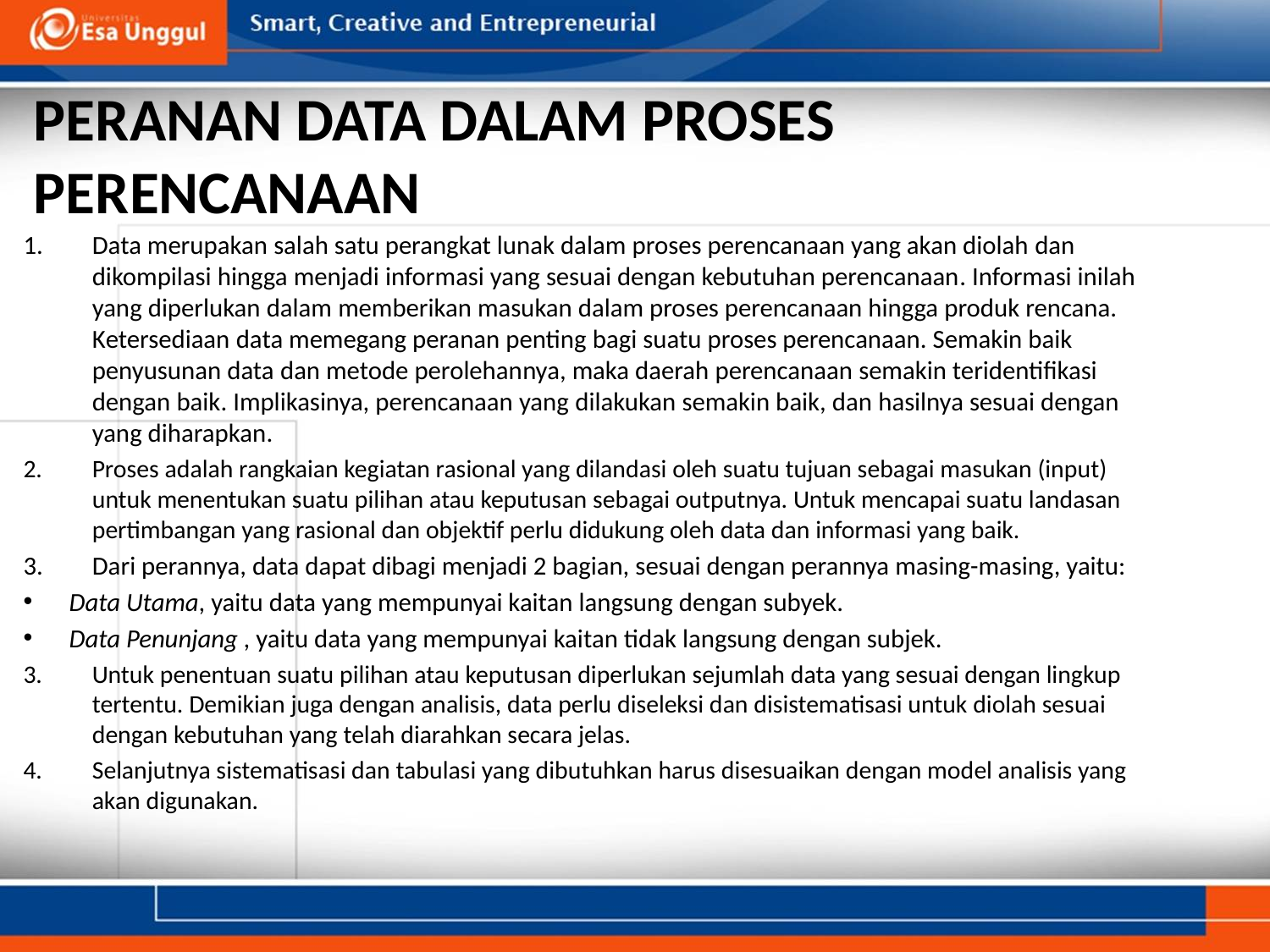

# PERANAN DATA DALAM PROSES PERENCANAAN
Data merupakan salah satu perangkat lunak dalam proses perencanaan yang akan diolah dan dikompilasi hingga menjadi informasi yang sesuai dengan kebutuhan perencanaan. Informasi inilah yang diperlukan dalam memberikan masukan dalam proses perencanaan hingga produk rencana. Ketersediaan data memegang peranan penting bagi suatu proses perencanaan. Semakin baik penyusunan data dan metode perolehannya, maka daerah perencanaan semakin teridentifikasi dengan baik. Implikasinya, perencanaan yang dilakukan semakin baik, dan hasilnya sesuai dengan yang diharapkan.
Proses adalah rangkaian kegiatan rasional yang dilandasi oleh suatu tujuan sebagai masukan (input) untuk menentukan suatu pilihan atau keputusan sebagai outputnya. Untuk mencapai suatu landasan pertimbangan yang rasional dan objektif perlu didukung oleh data dan informasi yang baik.
Dari perannya, data dapat dibagi menjadi 2 bagian, sesuai dengan perannya masing-masing, yaitu:
Data Utama, yaitu data yang mempunyai kaitan langsung dengan subyek.
Data Penunjang , yaitu data yang mempunyai kaitan tidak langsung dengan subjek.
Untuk penentuan suatu pilihan atau keputusan diperlukan sejumlah data yang sesuai dengan lingkup tertentu. Demikian juga dengan analisis, data perlu diseleksi dan disistematisasi untuk diolah sesuai dengan kebutuhan yang telah diarahkan secara jelas.
Selanjutnya sistematisasi dan tabulasi yang dibutuhkan harus disesuaikan dengan model analisis yang akan digunakan.